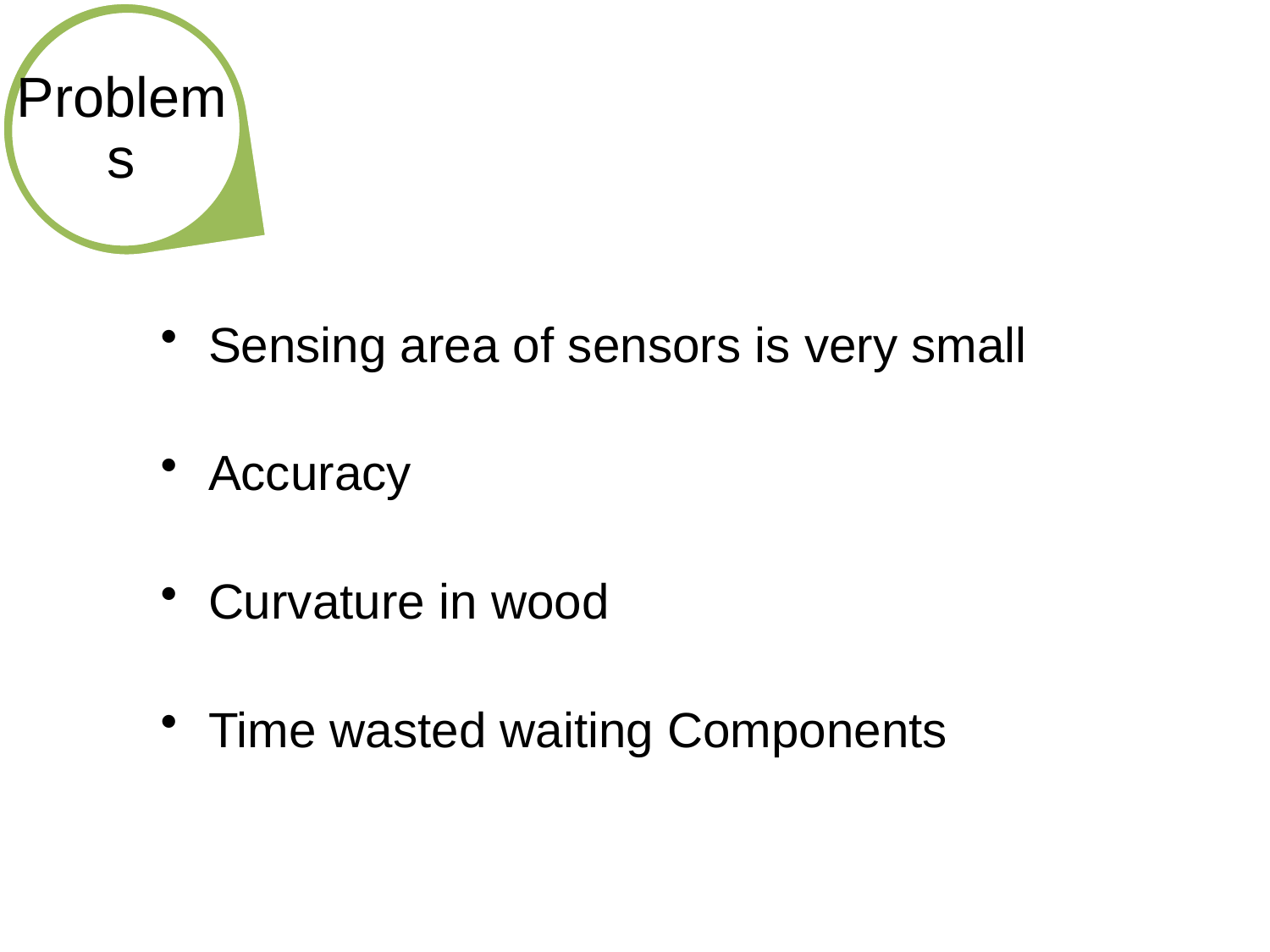

Problems
Sensing area of sensors is very small
Accuracy
Curvature in wood
Time wasted waiting Components